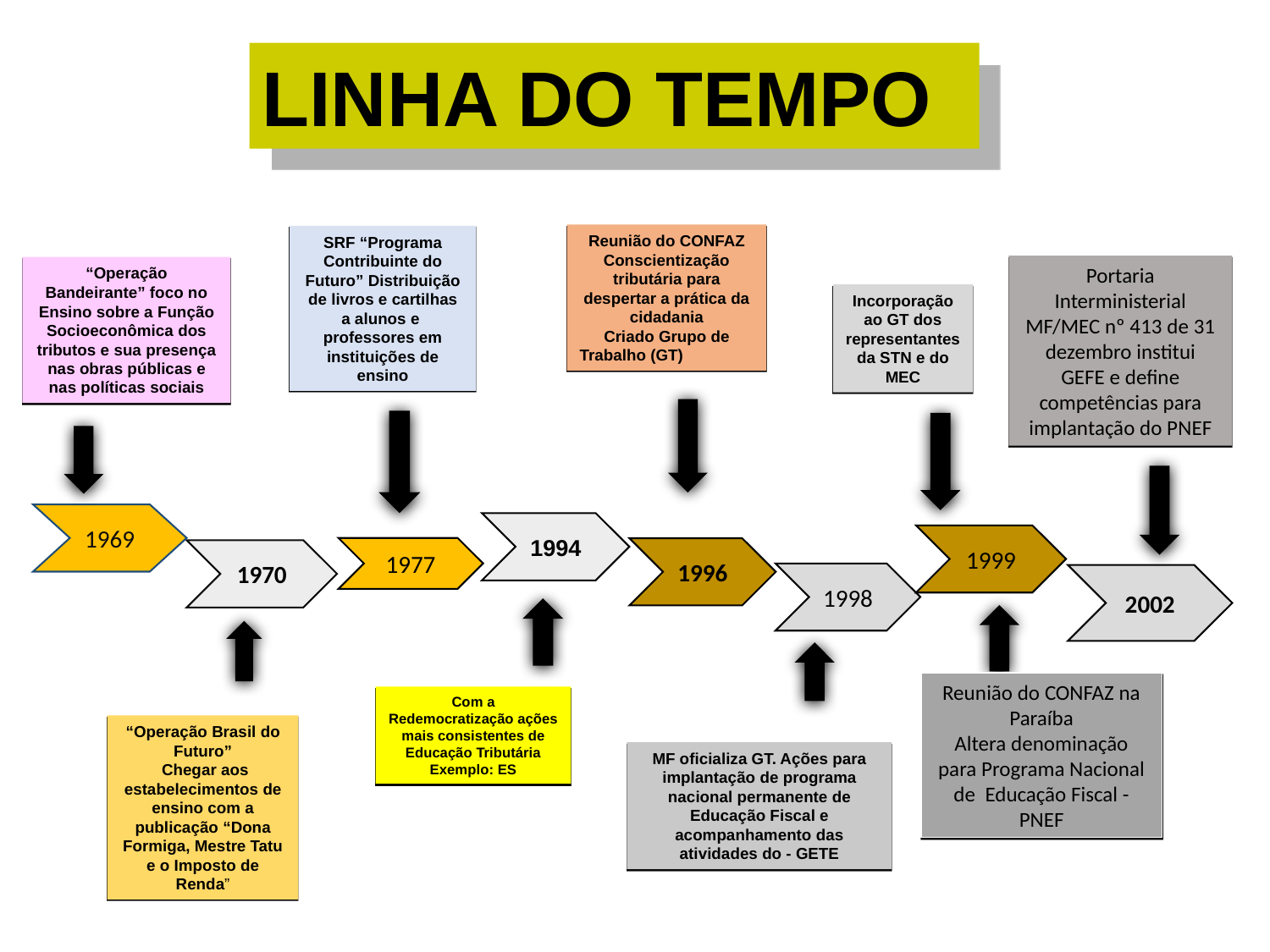

LINHA DO TEMPO
#
Reunião do CONFAZ Conscientização tributária para despertar a prática da cidadania
 Criado Grupo de
Trabalho (GT)
SRF “Programa Contribuinte do Futuro” Distribuição de livros e cartilhas a alunos e  professores em instituições de ensino
Portaria Interministerial MF/MEC nº 413 de 31 dezembro institui GEFE e define competências para implantação do PNEF
“Operação Bandeirante” foco no Ensino sobre a Função Socioeconômica dos tributos e sua presença nas obras públicas e nas políticas sociais
Incorporação ao GT dos representantes da STN e do MEC

1969
1994
1999
1977
1996
1970
1998
2002

Reunião do CONFAZ na Paraíba
Altera denominação para Programa Nacional de  Educação Fiscal - PNEF
Com a Redemocratização ações mais consistentes de Educação Tributária Exemplo: ES
“Operação Brasil do Futuro”
 Chegar aos estabelecimentos de ensino com a publicação “Dona Formiga, Mestre Tatu e o Imposto de Renda”
MF oficializa GT. Ações para implantação de programa nacional permanente de Educação Fiscal e acompanhamento das atividades do - GETE